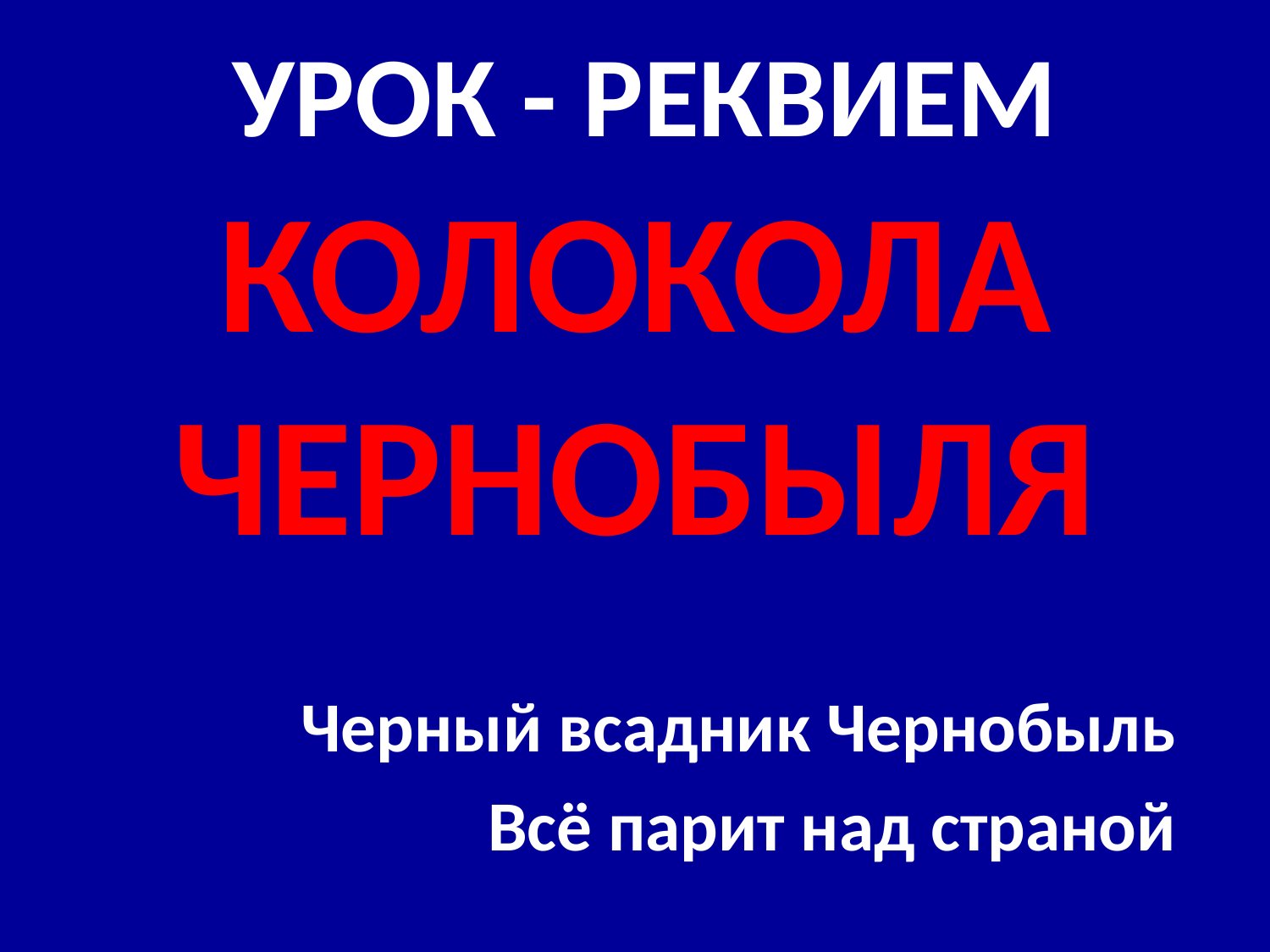

# УРОК - РЕКВИЕМ
КОЛОКОЛА ЧЕРНОБЫЛЯ

Черный всадник Чернобыль
Всё парит над страной